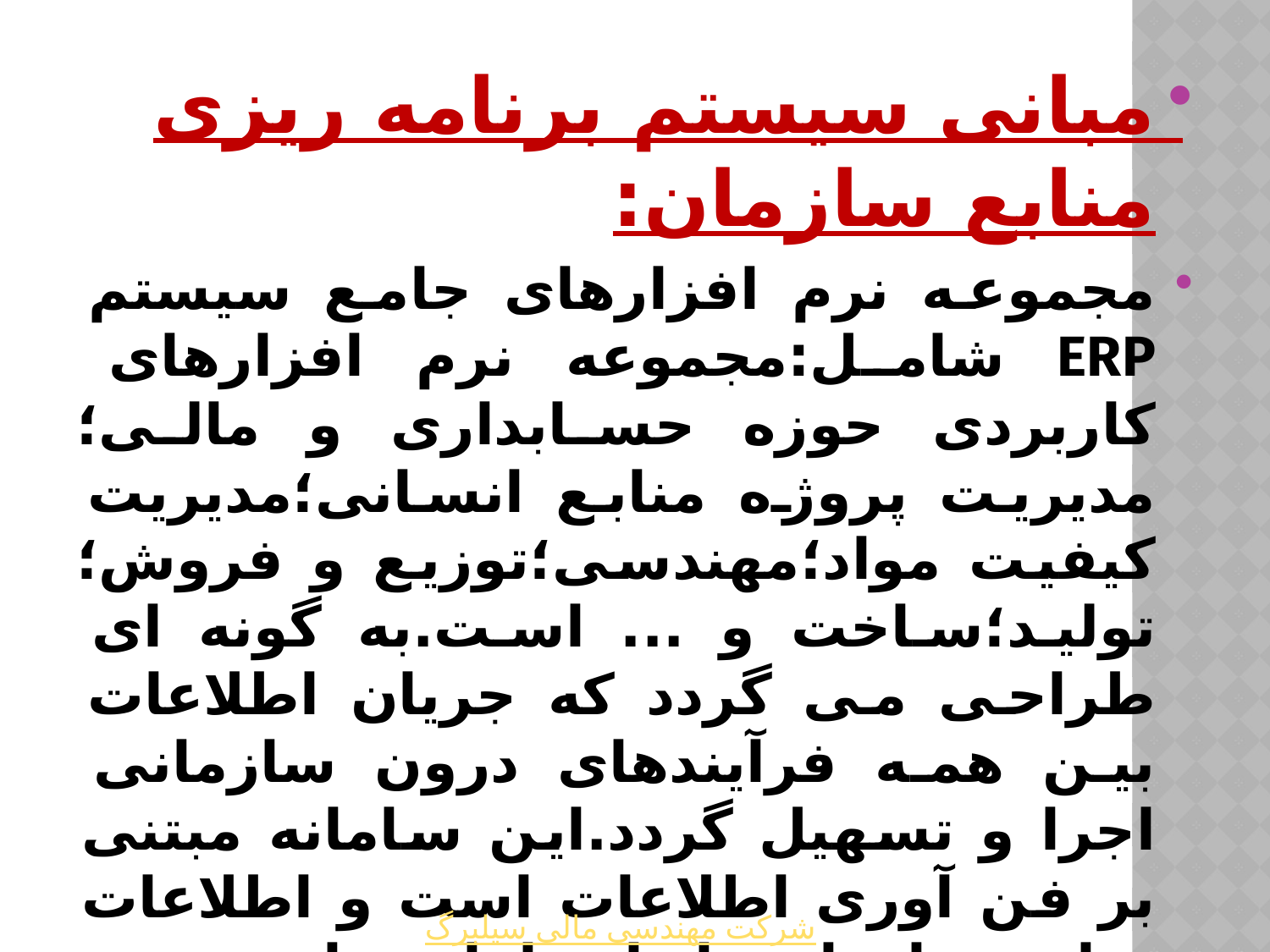

مبانی سیستم برنامه ریزی منابع سازمان:
مجموعه نرم افزارهای جامع سیستم ERP شامل:مجموعه نرم افزارهای کاربردی حوزه حسابداری و مالی؛مدیریت پروژه منابع انسانی؛مدیریت کیفیت مواد؛مهندسی؛توزیع و فروش؛تولید؛ساخت و ... است.به گونه ای طراحی می گردد که جریان اطلاعات بین همه فرآیندهای درون سازمانی اجرا و تسهیل گردد.این سامانه مبتنی بر فن آوری اطلاعات است و اطلاعات منابع سازمان را با سامانه های به هم پیوسته با سرعت؛دقت و کیفیت بالا در اختیار مدیران مختلف سازمان قرار می دهد.
شرکت مهندسی مالی سیلبرگ